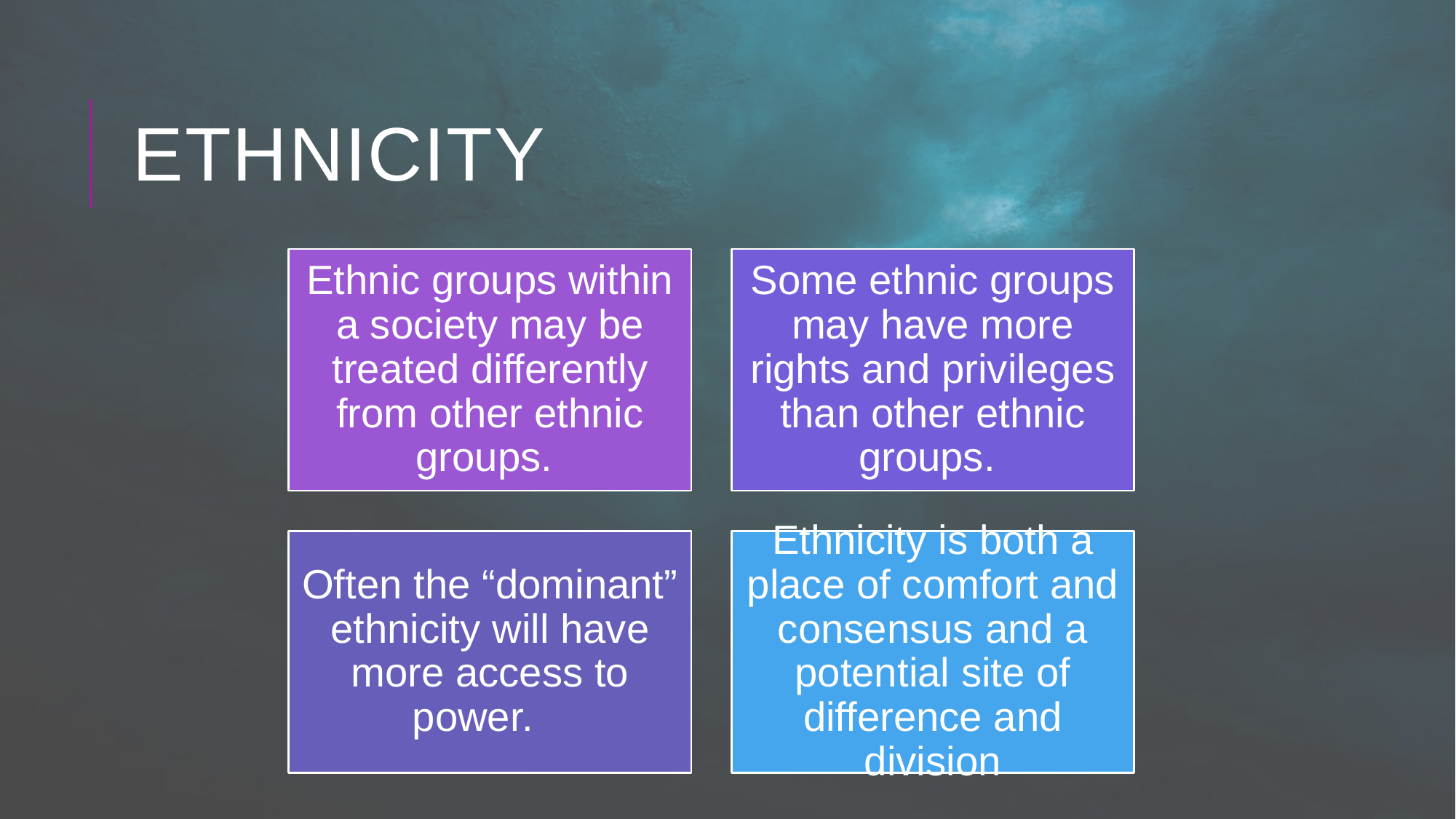

# Ethnicity
Ethnic groups within a society may be treated differently from other ethnic groups.
Some ethnic groups may have more rights and privileges than other ethnic groups.
Often the “dominant” ethnicity will have more access to power.
Ethnicity is both a place of comfort and consensus and a potential site of difference and division